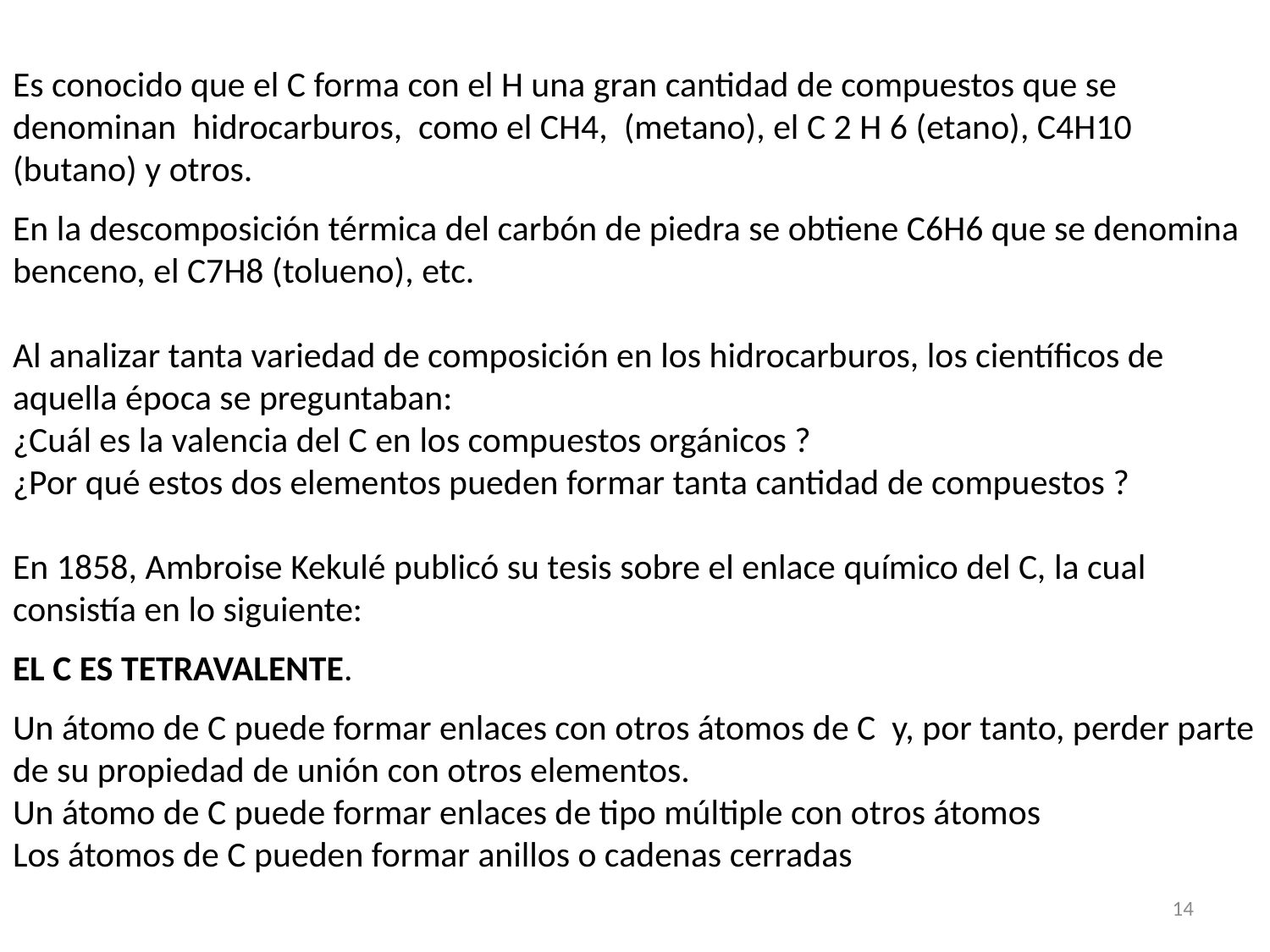

# Es conocido que el C forma con el H una gran cantidad de compuestos que se denominan  hidrocarburos,  como el CH4,  (metano), el C 2 H 6 (etano), C4H10 (butano) y otros. En la descomposición térmica del carbón de piedra se obtiene C6H6 que se denomina benceno, el C7H8 (tolueno), etc. Al analizar tanta variedad de composición en los hidrocarburos, los científicos de aquella época se preguntaban: ¿Cuál es la valencia del C en los compuestos orgánicos ? ¿Por qué estos dos elementos pueden formar tanta cantidad de compuestos ? En 1858, Ambroise Kekulé publicó su tesis sobre el enlace químico del C, la cual consistía en lo siguiente: EL C ES TETRAVALENTE. Un átomo de C puede formar enlaces con otros átomos de C  y, por tanto, perder parte de su propiedad de unión con otros elementos. Un átomo de C puede formar enlaces de tipo múltiple con otros átomos Los átomos de C pueden formar anillos o cadenas cerradas
14